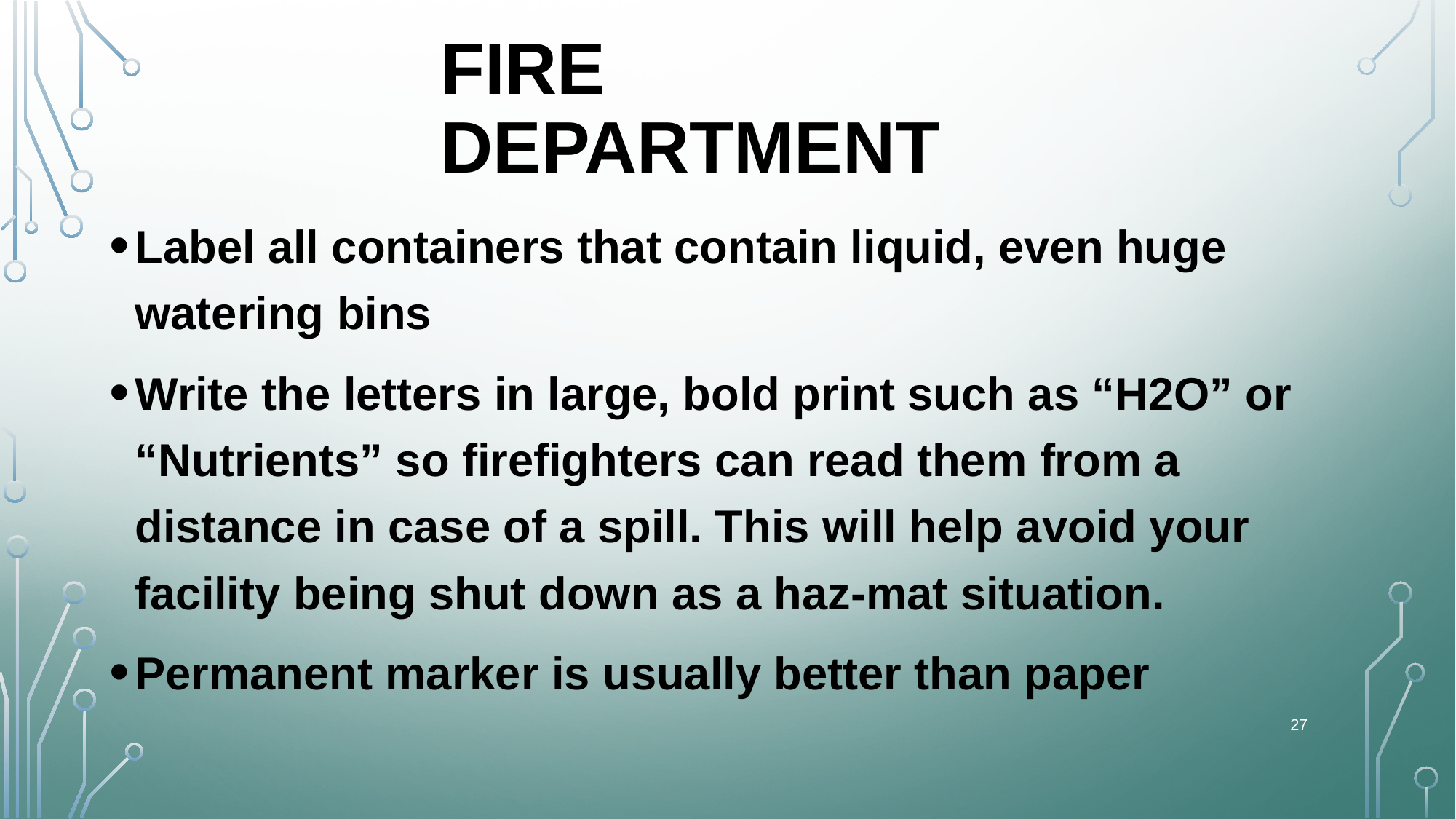

# FIRE DEPARTMENT
Label all containers that contain liquid, even huge watering bins
Write the letters in large, bold print such as “H2O” or “Nutrients” so firefighters can read them from a distance in case of a spill. This will help avoid your facility being shut down as a haz-mat situation.
Permanent marker is usually better than paper

27